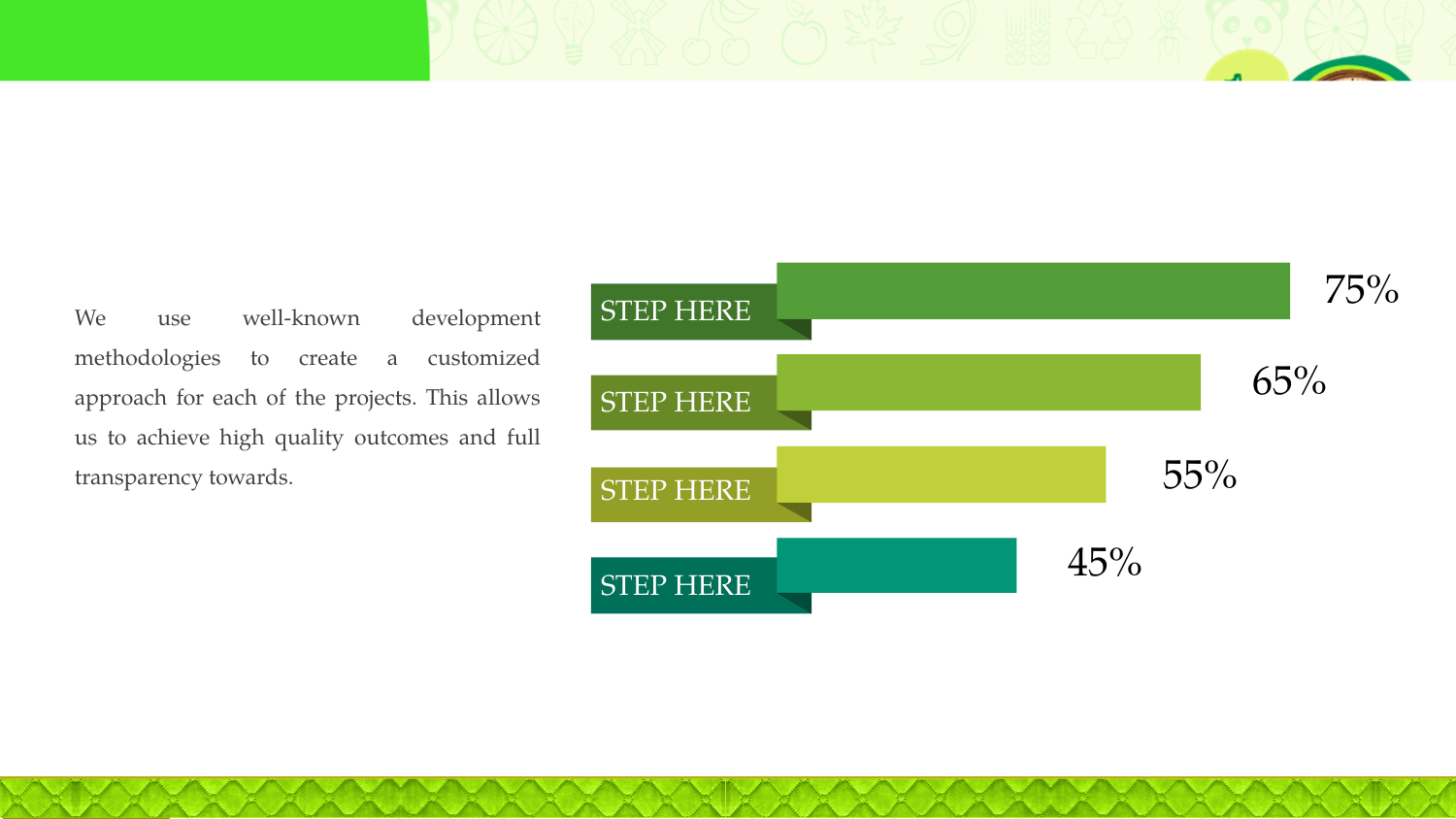

#
75%

STEP HERE

We use well-known development methodologies to create a customized approach for each of the projects. This allows us to achieve high quality outcomes and full transparency towards.
65%

STEP HERE

55%

STEP HERE

45%

STEP HERE